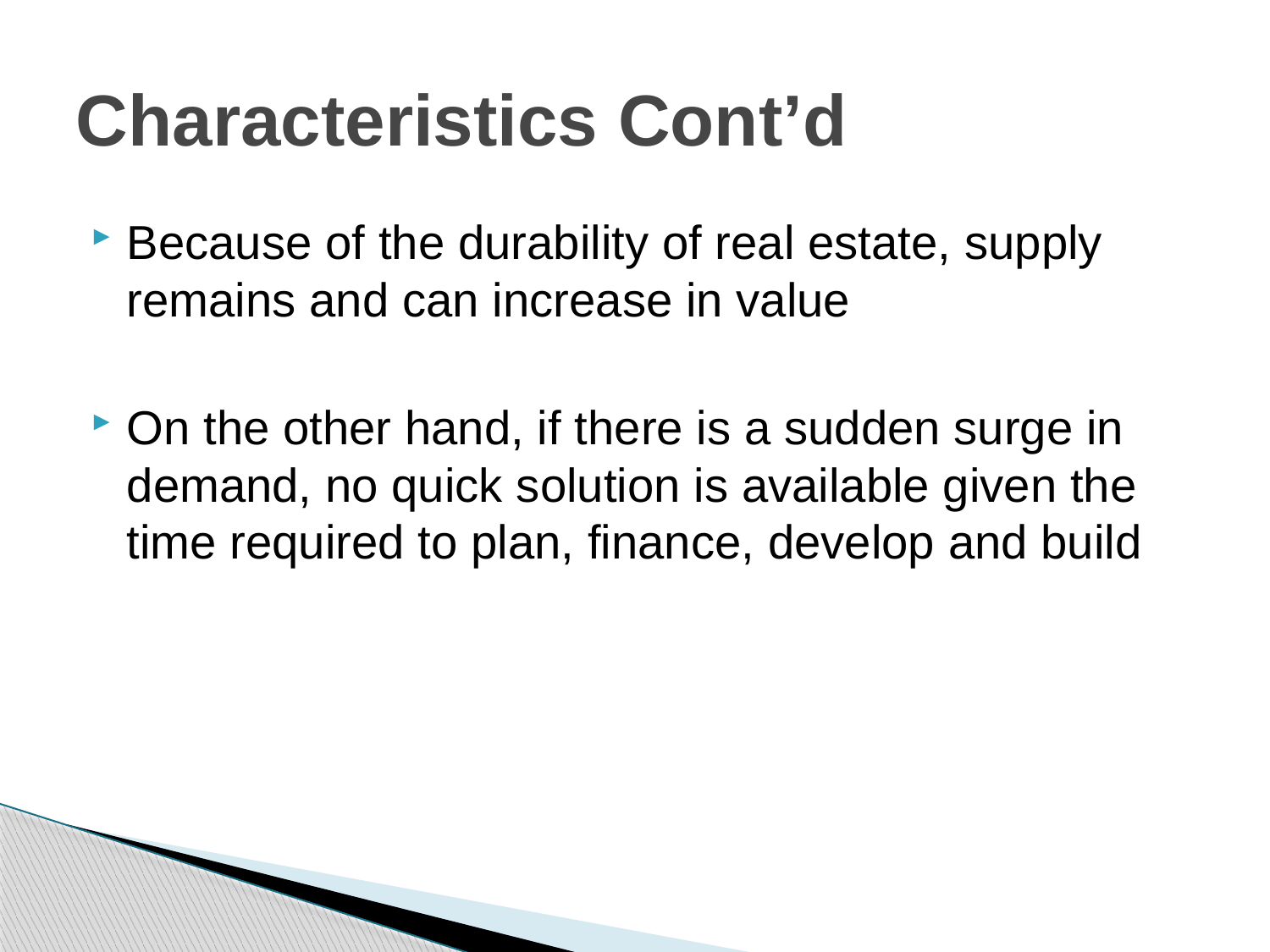

# Characteristics Cont’d
Because of the durability of real estate, supply remains and can increase in value

On the other hand, if there is a sudden surge in demand, no quick solution is available given the time required to plan, finance, develop and build